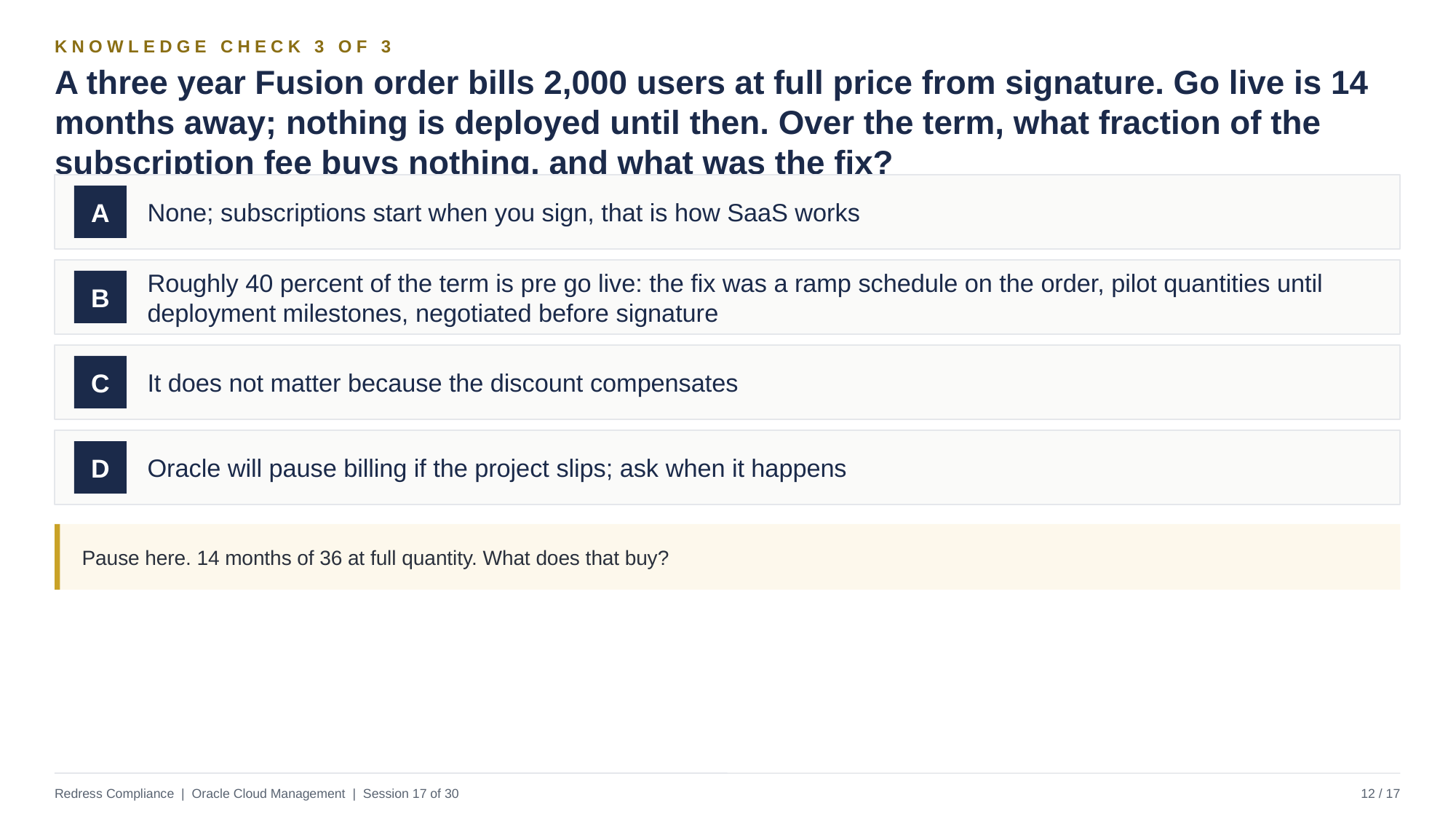

KNOWLEDGE CHECK 3 OF 3
A three year Fusion order bills 2,000 users at full price from signature. Go live is 14 months away; nothing is deployed until then. Over the term, what fraction of the subscription fee buys nothing, and what was the fix?

None; subscriptions start when you sign, that is how SaaS works

A

Roughly 40 percent of the term is pre go live: the fix was a ramp schedule on the order, pilot quantities until deployment milestones, negotiated before signature

B

It does not matter because the discount compensates

C

Oracle will pause billing if the project slips; ask when it happens

D

Pause here. 14 months of 36 at full quantity. What does that buy?

Redress Compliance  |  Oracle Cloud Management  |  Session 17 of 30
12 / 17